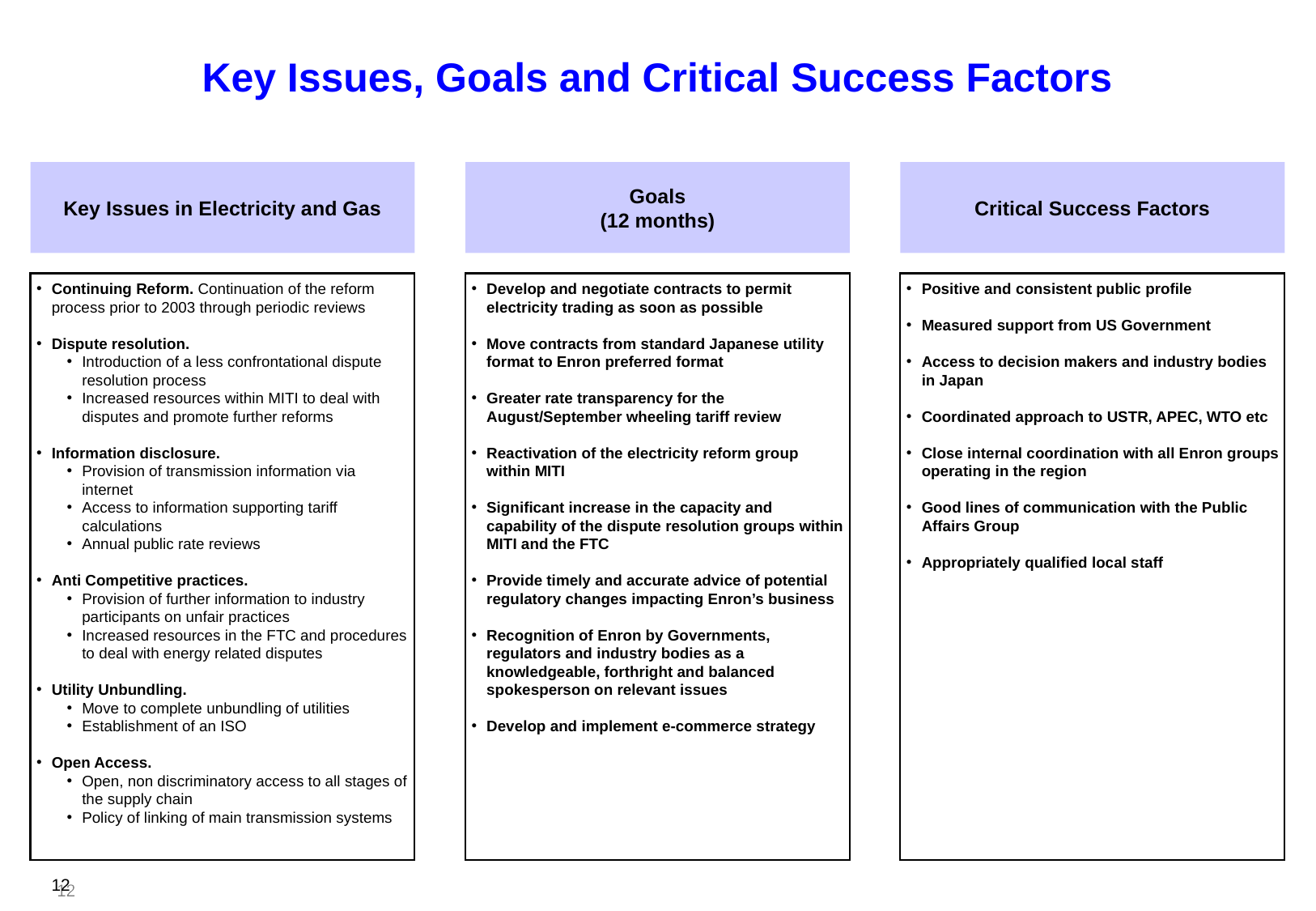

# Key Issues, Goals and Critical Success Factors
Critical Success Factors
Key Issues in Electricity and Gas
Goals
(12 months)
Continuing Reform. Continuation of the reform process prior to 2003 through periodic reviews

Dispute resolution.
Introduction of a less confrontational dispute resolution process
Increased resources within MITI to deal with disputes and promote further reforms

Information disclosure.
Provision of transmission information via internet
Access to information supporting tariff calculations
Annual public rate reviews

Anti Competitive practices.
Provision of further information to industry participants on unfair practices
Increased resources in the FTC and procedures to deal with energy related disputes

Utility Unbundling.
Move to complete unbundling of utilities
Establishment of an ISO

Open Access.
Open, non discriminatory access to all stages of the supply chain
Policy of linking of main transmission systems
Develop and negotiate contracts to permit electricity trading as soon as possible

Move contracts from standard Japanese utility format to Enron preferred format

Greater rate transparency for the August/September wheeling tariff review

Reactivation of the electricity reform group within MITI

Significant increase in the capacity and capability of the dispute resolution groups within MITI and the FTC

Provide timely and accurate advice of potential regulatory changes impacting Enron’s business

Recognition of Enron by Governments, regulators and industry bodies as a knowledgeable, forthright and balanced spokesperson on relevant issues

Develop and implement e-commerce strategy

Positive and consistent public profile

Measured support from US Government

Access to decision makers and industry bodies in Japan

Coordinated approach to USTR, APEC, WTO etc

Close internal coordination with all Enron groups operating in the region

Good lines of communication with the Public Affairs Group

Appropriately qualified local staff